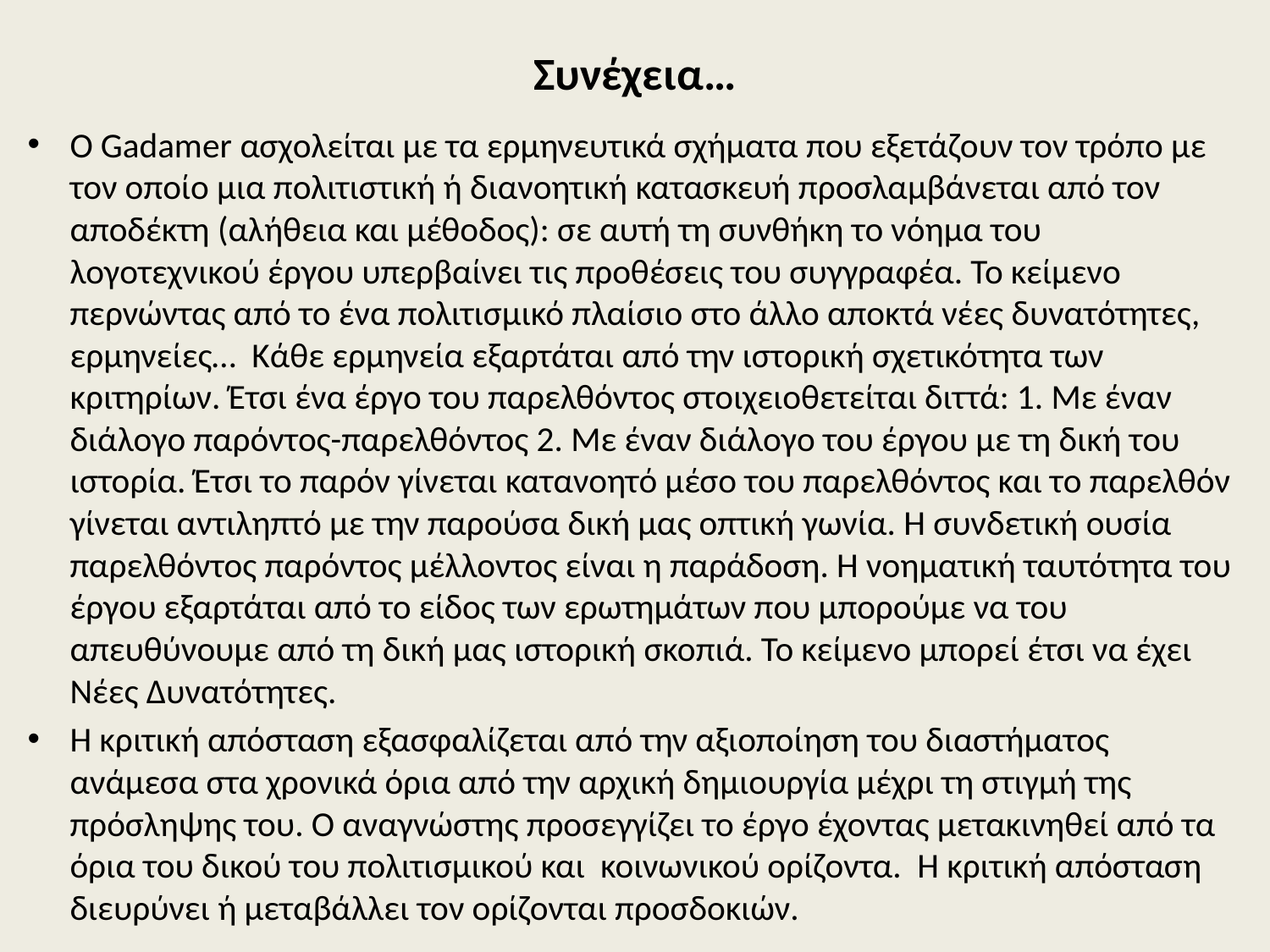

# Συνέχεια…
Ο Gadamer ασχολείται με τα ερμηνευτικά σχήματα που εξετάζουν τον τρόπο με τον οποίο μια πολιτιστική ή διανοητική κατασκευή προσλαμβάνεται από τον αποδέκτη (αλήθεια και μέθοδος): σε αυτή τη συνθήκη το νόημα του λογοτεχνικού έργου υπερβαίνει τις προθέσεις του συγγραφέα. Το κείμενο περνώντας από το ένα πολιτισμικό πλαίσιο στο άλλο αποκτά νέες δυνατότητες, ερμηνείες…  Κάθε ερμηνεία εξαρτάται από την ιστορική σχετικότητα των κριτηρίων. Έτσι ένα έργο του παρελθόντος στοιχειοθετείται διττά: 1. Με έναν διάλογο παρόντος-παρελθόντος 2. Με έναν διάλογο του έργου με τη δική του ιστορία. Έτσι το παρόν γίνεται κατανοητό μέσο του παρελθόντος και το παρελθόν γίνεται αντιληπτό με την παρούσα δική μας οπτική γωνία. Η συνδετική ουσία παρελθόντος παρόντος μέλλοντος είναι η παράδοση. Η νοηματική ταυτότητα του έργου εξαρτάται από το είδος των ερωτημάτων που μπορούμε να του απευθύνουμε από τη δική μας ιστορική σκοπιά. Το κείμενο μπορεί έτσι να έχει Νέες Δυνατότητες.
Η κριτική απόσταση εξασφαλίζεται από την αξιοποίηση του διαστήματος ανάμεσα στα χρονικά όρια από την αρχική δημιουργία μέχρι τη στιγμή της πρόσληψης του. Ο αναγνώστης προσεγγίζει το έργο έχοντας μετακινηθεί από τα όρια του δικού του πολιτισμικού και  κοινωνικού ορίζοντα.  Η κριτική απόσταση διευρύνει ή μεταβάλλει τον ορίζονται προσδοκιών.